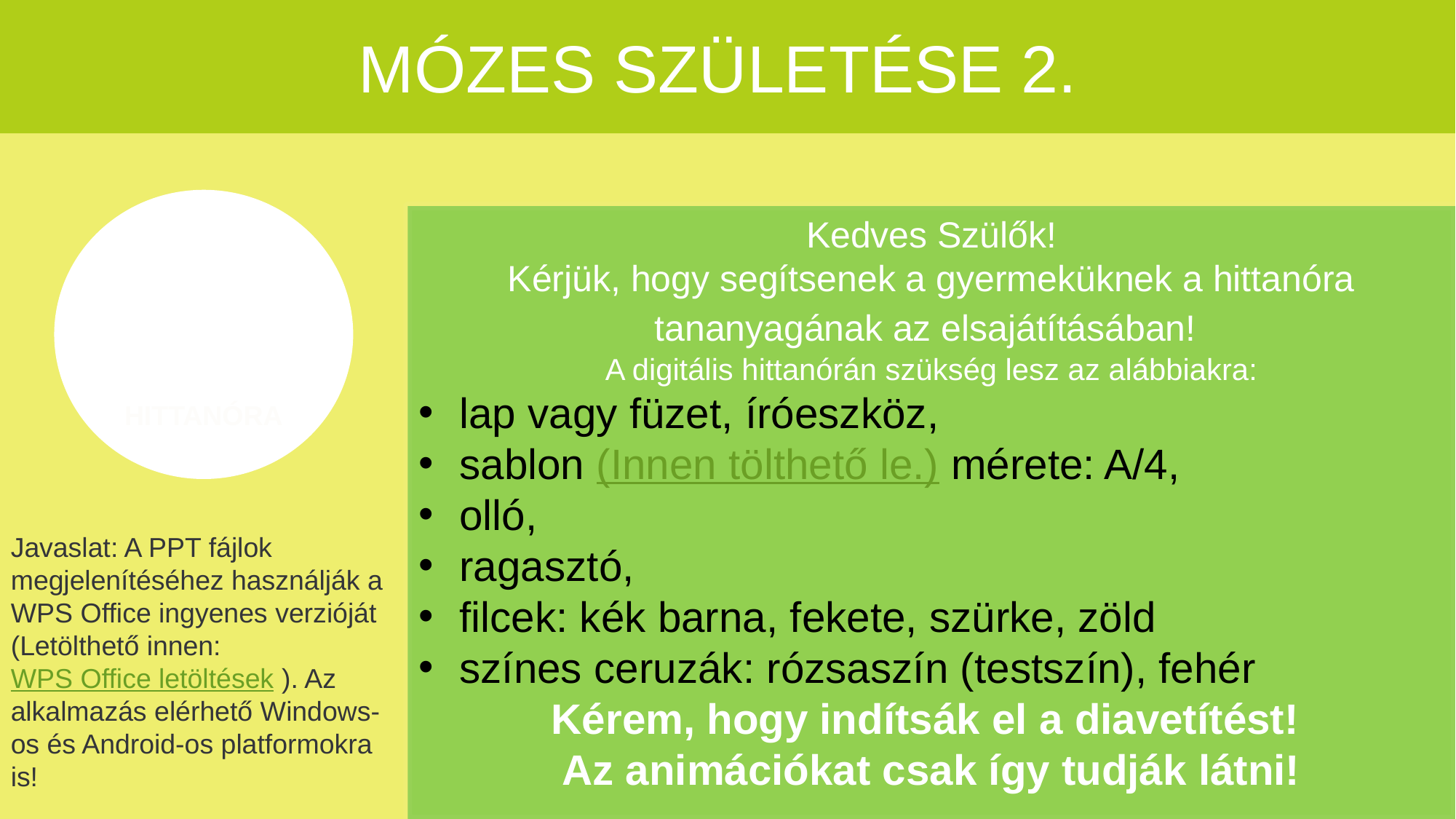

MÓZES SZÜLETÉSE 2.

Kedves Szülők!
Kérjük, hogy segítsenek a gyermeküknek a hittanóra tananyagának az elsajátításában!
A digitális hittanórán szükség lesz az alábbiakra:
lap vagy füzet, íróeszköz,
sablon (Innen tölthető le.) mérete: A/4,
olló,
ragasztó,
filcek: kék barna, fekete, szürke, zöld
színes ceruzák: rózsaszín (testszín), fehér
Kérem, hogy indítsák el a diavetítést!
Az animációkat csak így tudják látni!

DIGITÁLIS
HITTANÓRA

Javaslat: A PPT fájlok megjelenítéséhez használják a WPS Office ingyenes verzióját (Letölthető innen: WPS Office letöltések ). Az alkalmazás elérhető Windows-os és Android-os platformokra is!